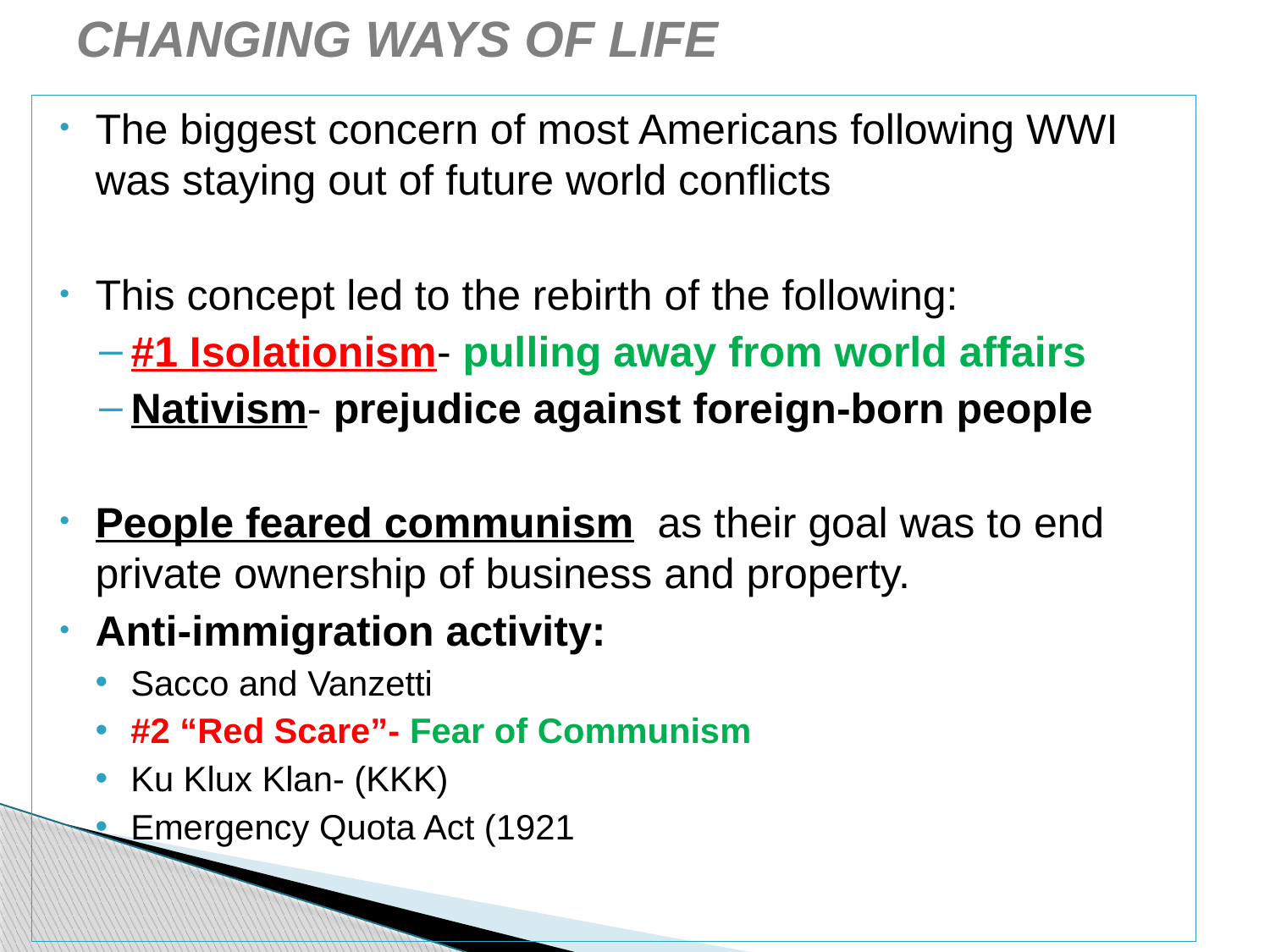

# CHANGING WAYS OF LIFE
The biggest concern of most Americans following WWI was staying out of future world conflicts

This concept led to the rebirth of the following:
#1 Isolationism- pulling away from world affairs
Nativism- prejudice against foreign-born people

People feared communism  as their goal was to end private ownership of business and property.
Anti-immigration activity:
Sacco and Vanzetti
#2 “Red Scare”- Fear of Communism
Ku Klux Klan- (KKK)
Emergency Quota Act (1921